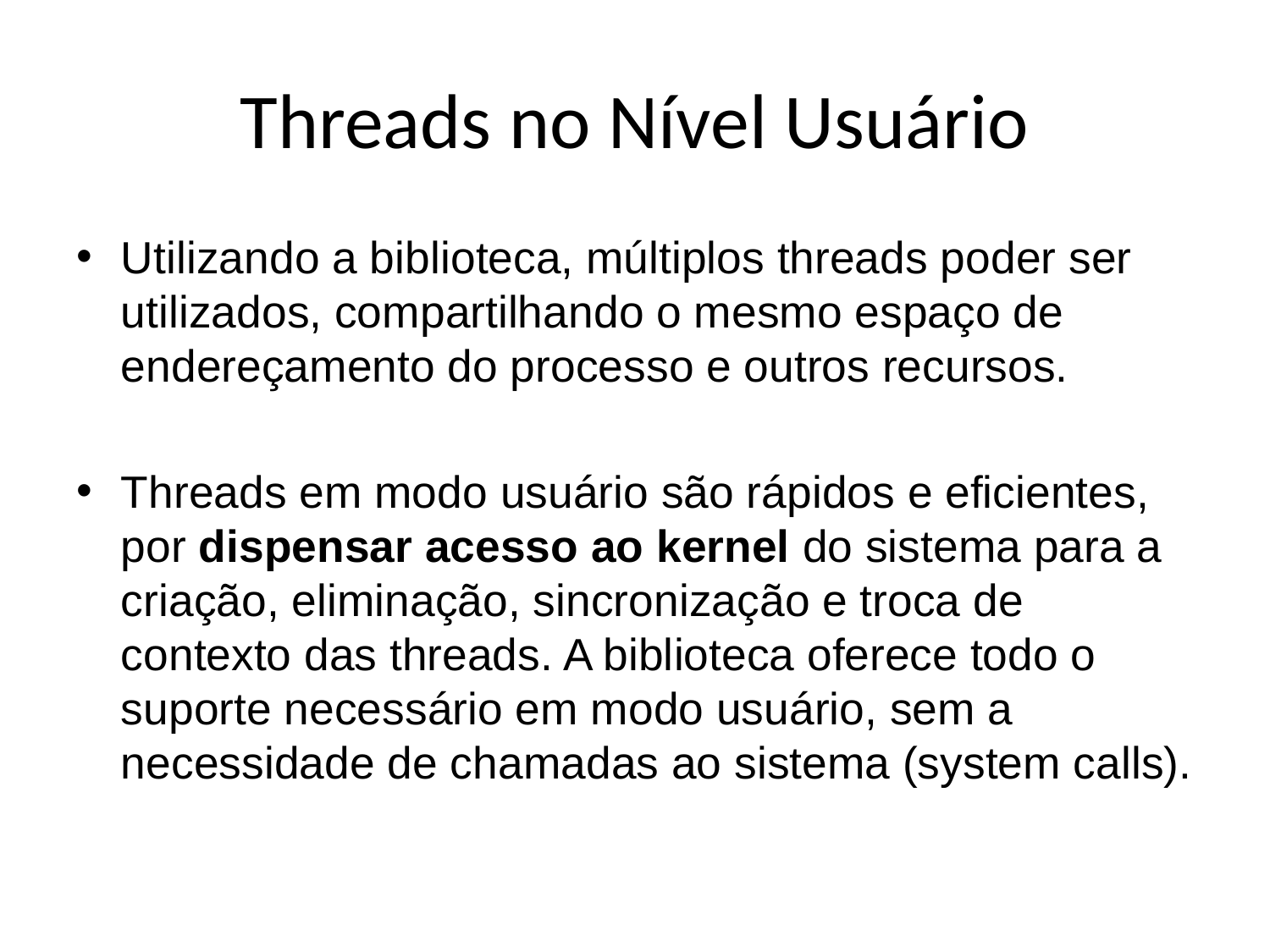

# Threads no Nível Usuário
Utilizando a biblioteca, múltiplos threads poder ser utilizados, compartilhando o mesmo espaço de endereçamento do processo e outros recursos.

Threads em modo usuário são rápidos e eficientes, por dispensar acesso ao kernel do sistema para a criação, eliminação, sincronização e troca de contexto das threads. A biblioteca oferece todo o suporte necessário em modo usuário, sem a necessidade de chamadas ao sistema (system calls).